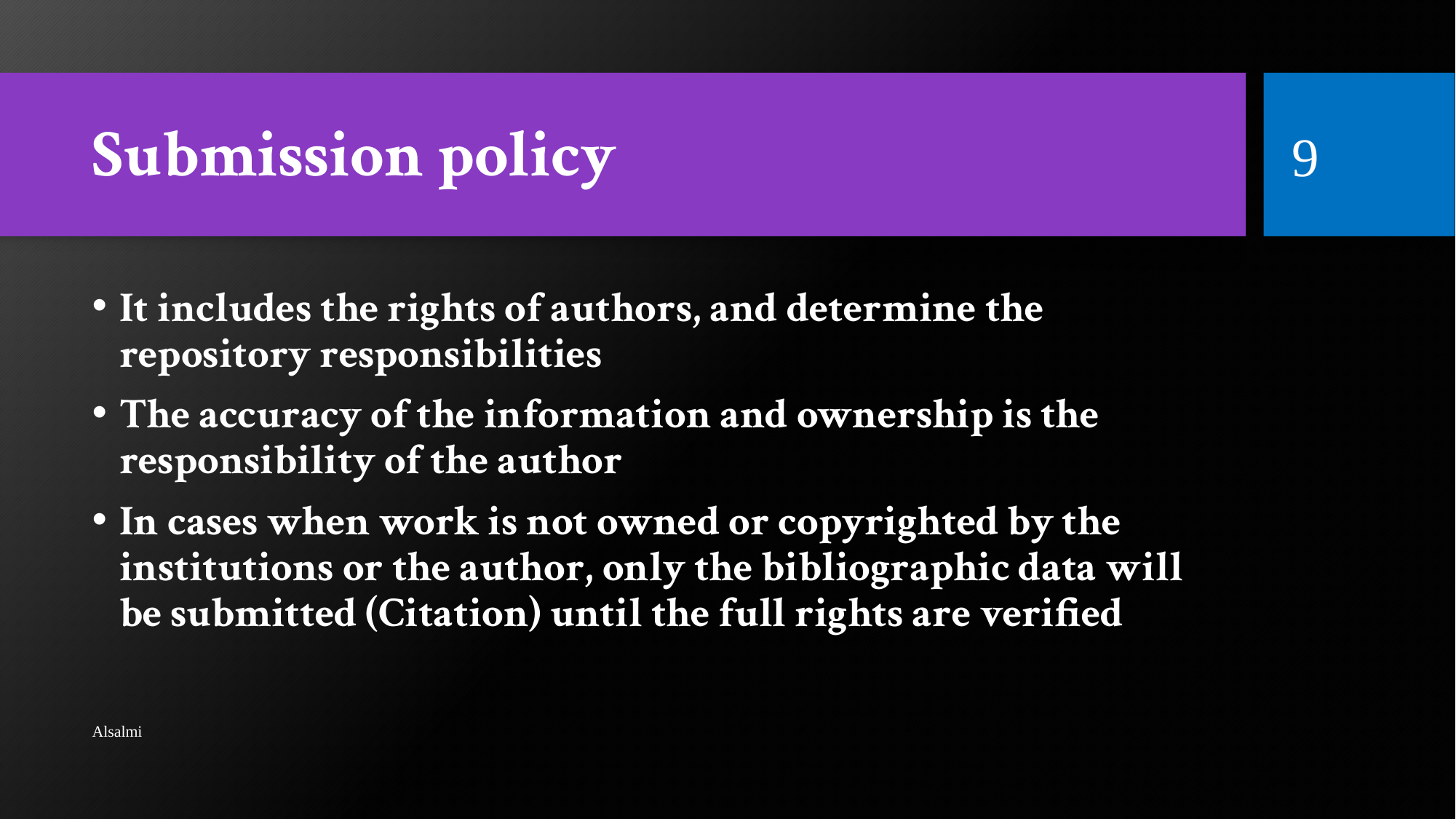

# Submission policy
9
It includes the rights of authors, and determine the repository responsibilities
The accuracy of the information and ownership is the responsibility of the author
In cases when work is not owned or copyrighted by the institutions or the author, only the bibliographic data will be submitted (Citation) until the full rights are verified
Alsalmi